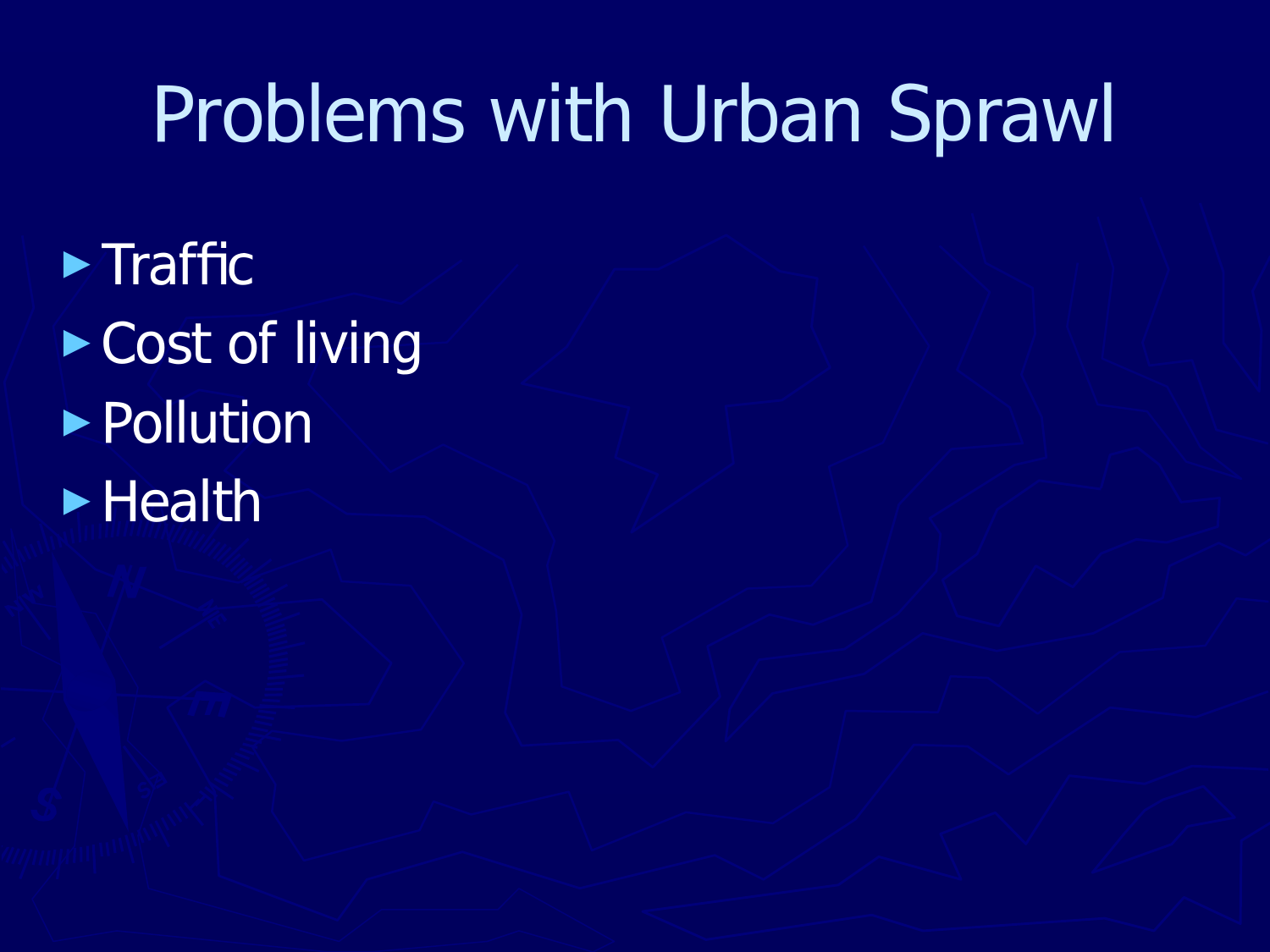

# Problems with Urban Sprawl
Traffic
Cost of living
Pollution
Health